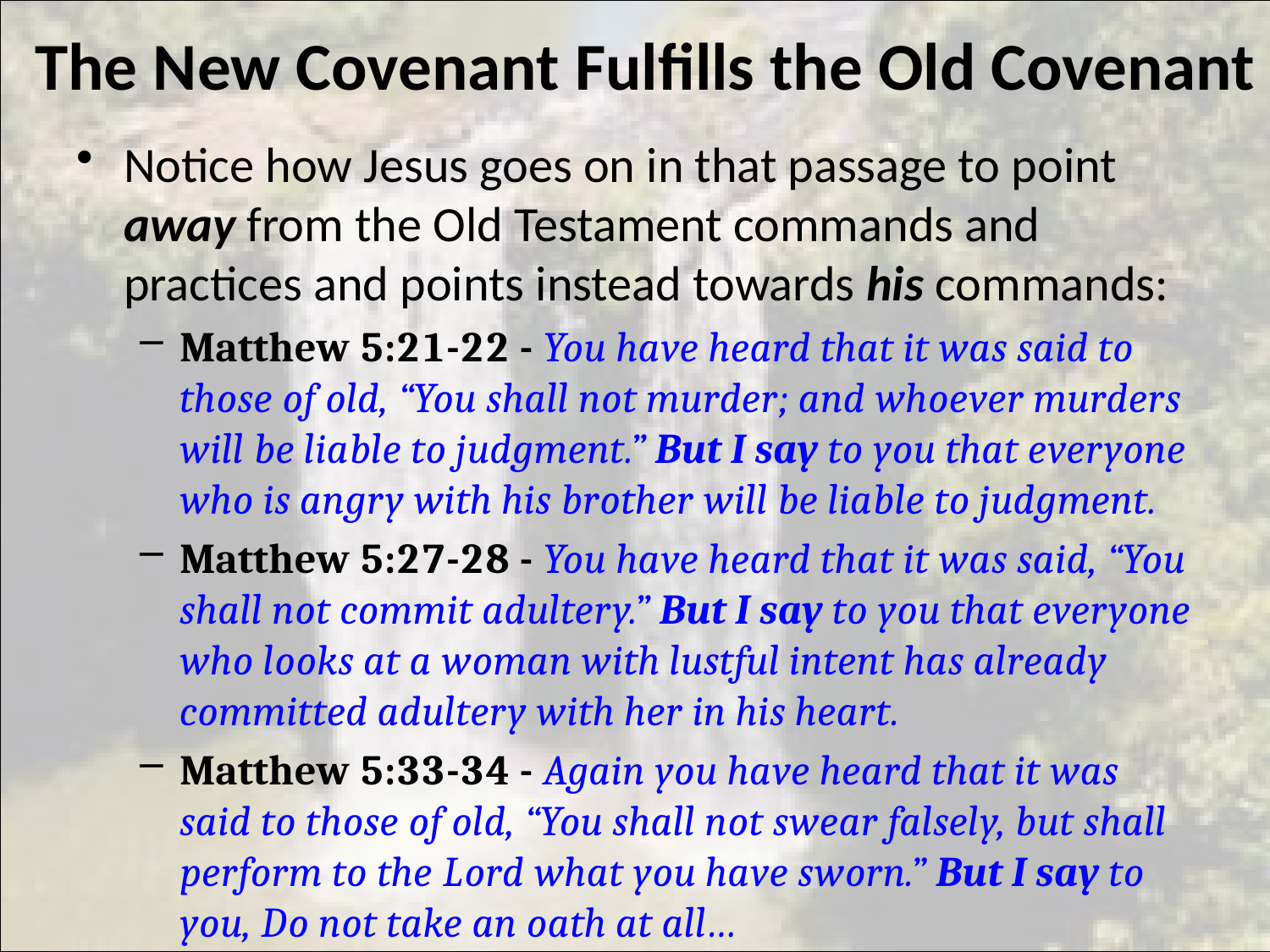

# The New Covenant Fulfills the Old Covenant
Notice how Jesus goes on in that passage to point away from the Old Testament commands and practices and points instead towards his commands:
Matthew 5:21-22 - You have heard that it was said to those of old, “You shall not murder; and whoever murders will be liable to judgment.” But I say to you that everyone who is angry with his brother will be liable to judgment.
Matthew 5:27-28 - You have heard that it was said, “You shall not commit adultery.” But I say to you that everyone who looks at a woman with lustful intent has already committed adultery with her in his heart.
Matthew 5:33-34 - Again you have heard that it was said to those of old, “You shall not swear falsely, but shall perform to the Lord what you have sworn.” But I say to you, Do not take an oath at all…